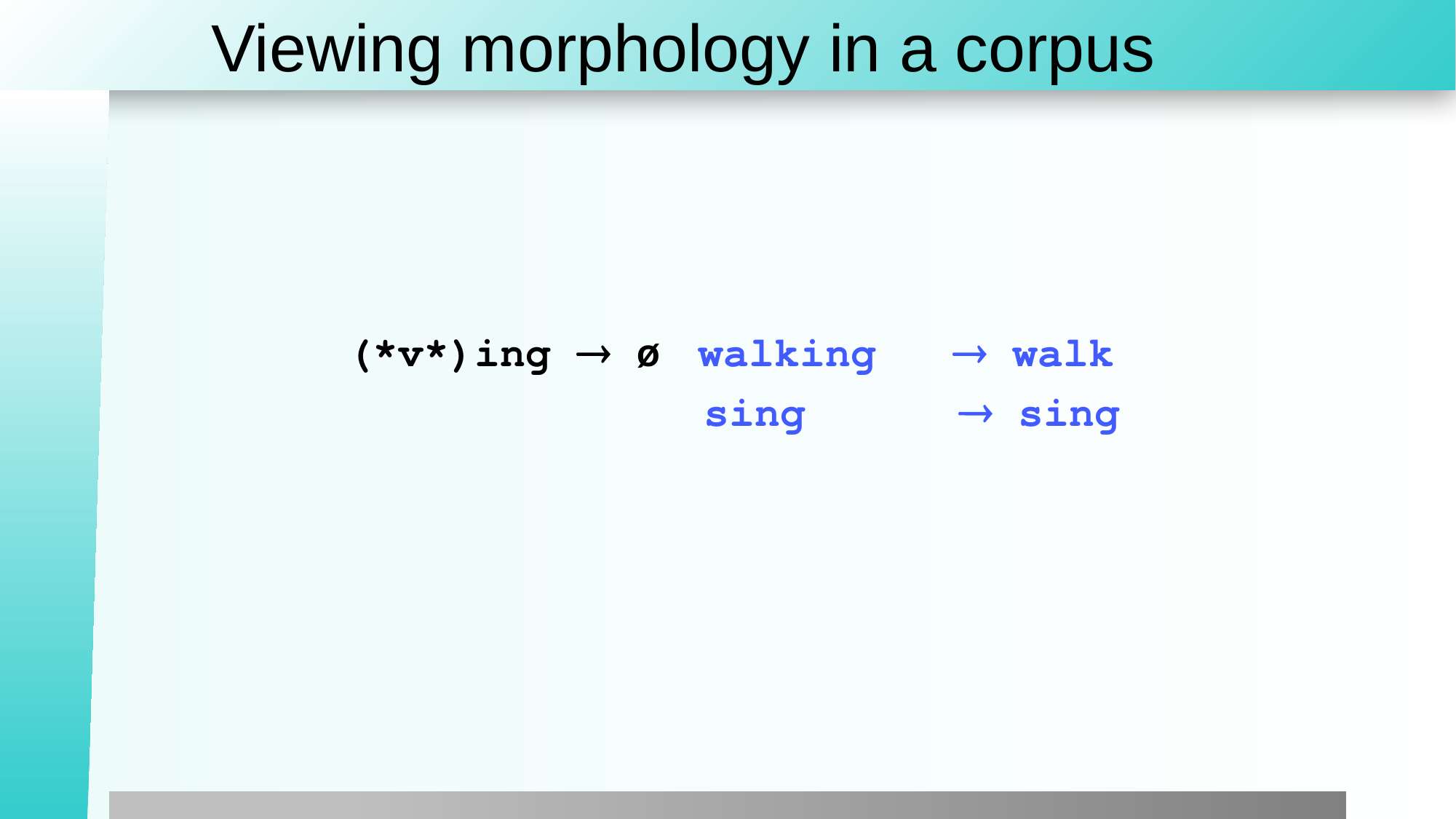

# Viewing morphology in a corpus
(*v*)ing → ø    walking   → walk
              sing      → sing